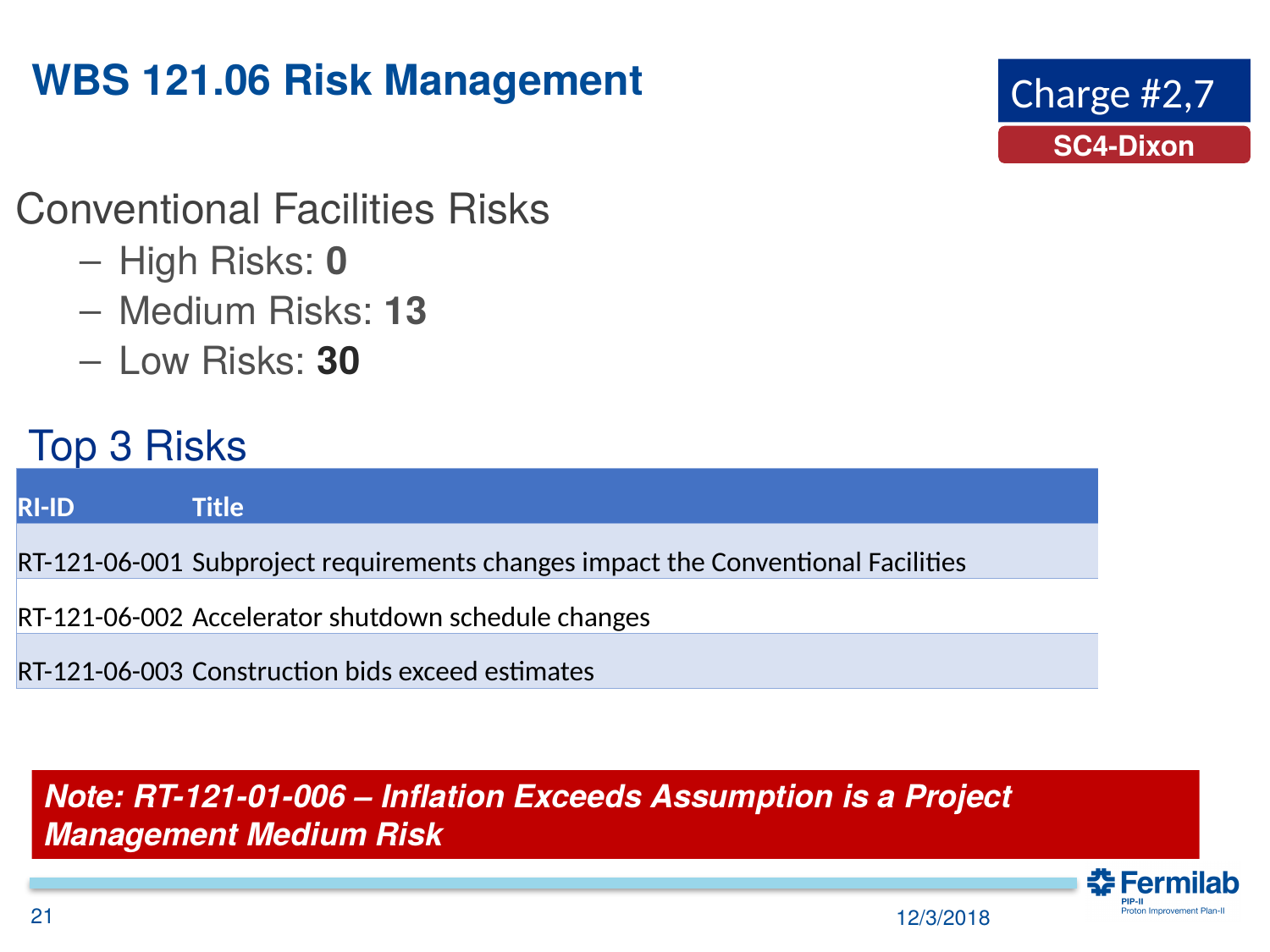

# WBS 121.06 Risk Management
Charge #2,7
SC4-Dixon
Conventional Facilities Risks
High Risks: 0
Medium Risks: 13
Low Risks: 30
Top 3 Risks
| RI-ID | Title |
| --- | --- |
| RT-121-06-001 | Subproject requirements changes impact the Conventional Facilities |
| RT-121-06-002 | Accelerator shutdown schedule changes |
| RT-121-06-003 | Construction bids exceed estimates |
Note: RT-121-01-006 – Inflation Exceeds Assumption is a Project Management Medium Risk
21
12/3/2018